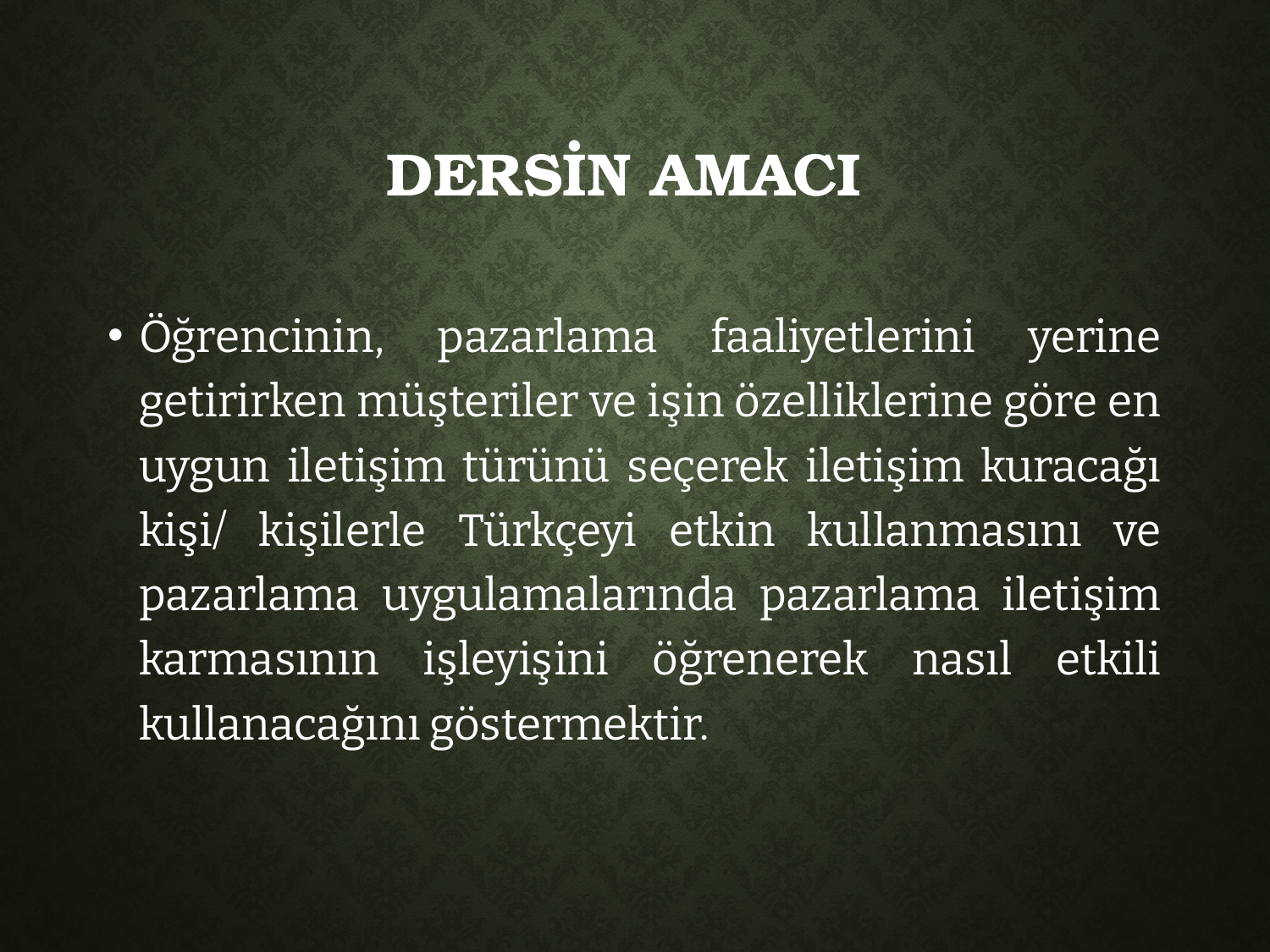

# Dersin Amacı

Öğrencinin, pazarlama faaliyetlerini yerine getirirken müşteriler ve işin özelliklerine göre en uygun iletişim türünü seçerek iletişim kuracağı kişi/ kişilerle Türkçeyi etkin kullanmasını ve pazarlama uygulamalarında pazarlama iletişim karmasının işleyişini öğrenerek nasıl etkili kullanacağını göstermektir.